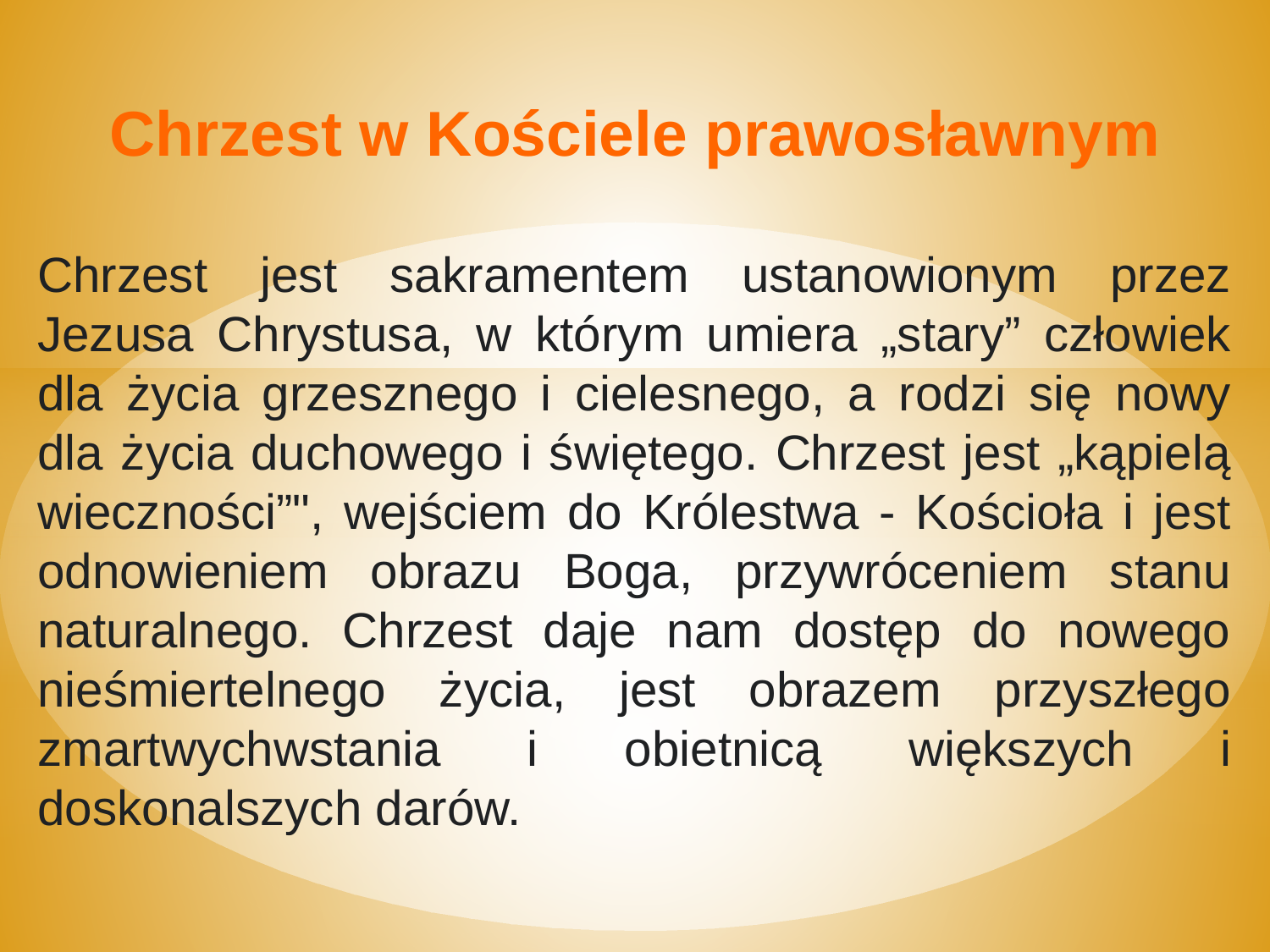

Chrzest w Kościele prawosławnym
Chrzest jest sakramentem ustanowionym przez Jezusa Chrystusa, w którym umiera „stary” człowiek dla życia grzesznego i cielesnego, a rodzi się nowy dla życia duchowego i świętego. Chrzest jest „kąpielą wieczności”", wejściem do Królestwa - Kościoła i jest odnowieniem obrazu Boga, przywróceniem stanu naturalnego. Chrzest daje nam dostęp do nowego nieśmiertelnego życia, jest obrazem przyszłego zmartwychwstania i obietnicą większych i doskonalszych darów.